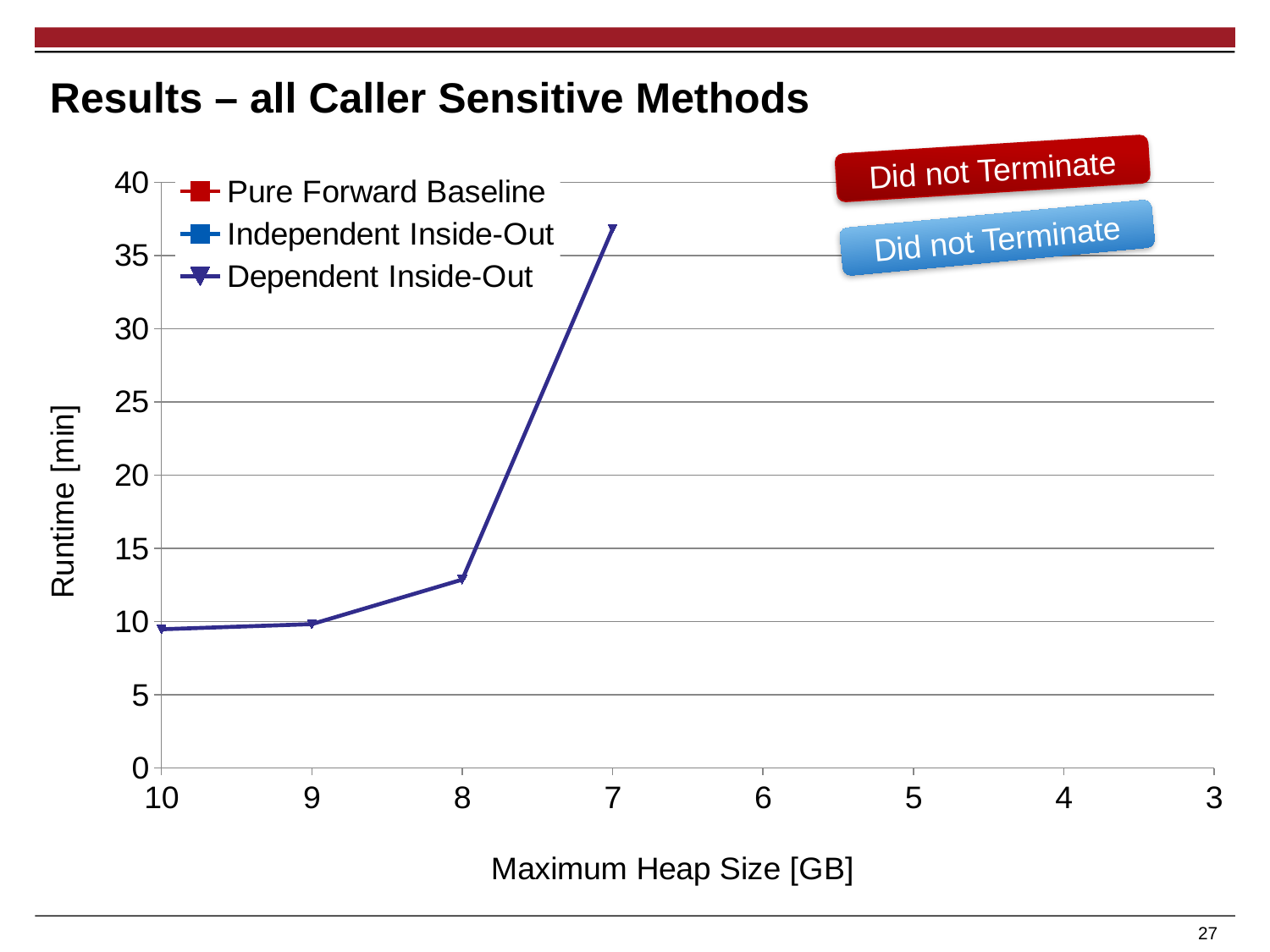

# Results – all Caller Sensitive Methods
Did not Terminate

### Chart

| Category | Pure Forward Baseline | Independent Inside-Out | Dependent Inside-Out |
|---|---|---|---|
| 10 | None | None | 9.465990000000003 |
| 9 | None | None | 9.821723333333333 |
| 8 | None | None | 12.86316666666667 |
| 7 | None | None | 36.81044 |
| 6 | None | None | None |
| 5 | None | None | None |
| 4 | None | None | None |
| 3 | None | None | None |
Did not Terminate